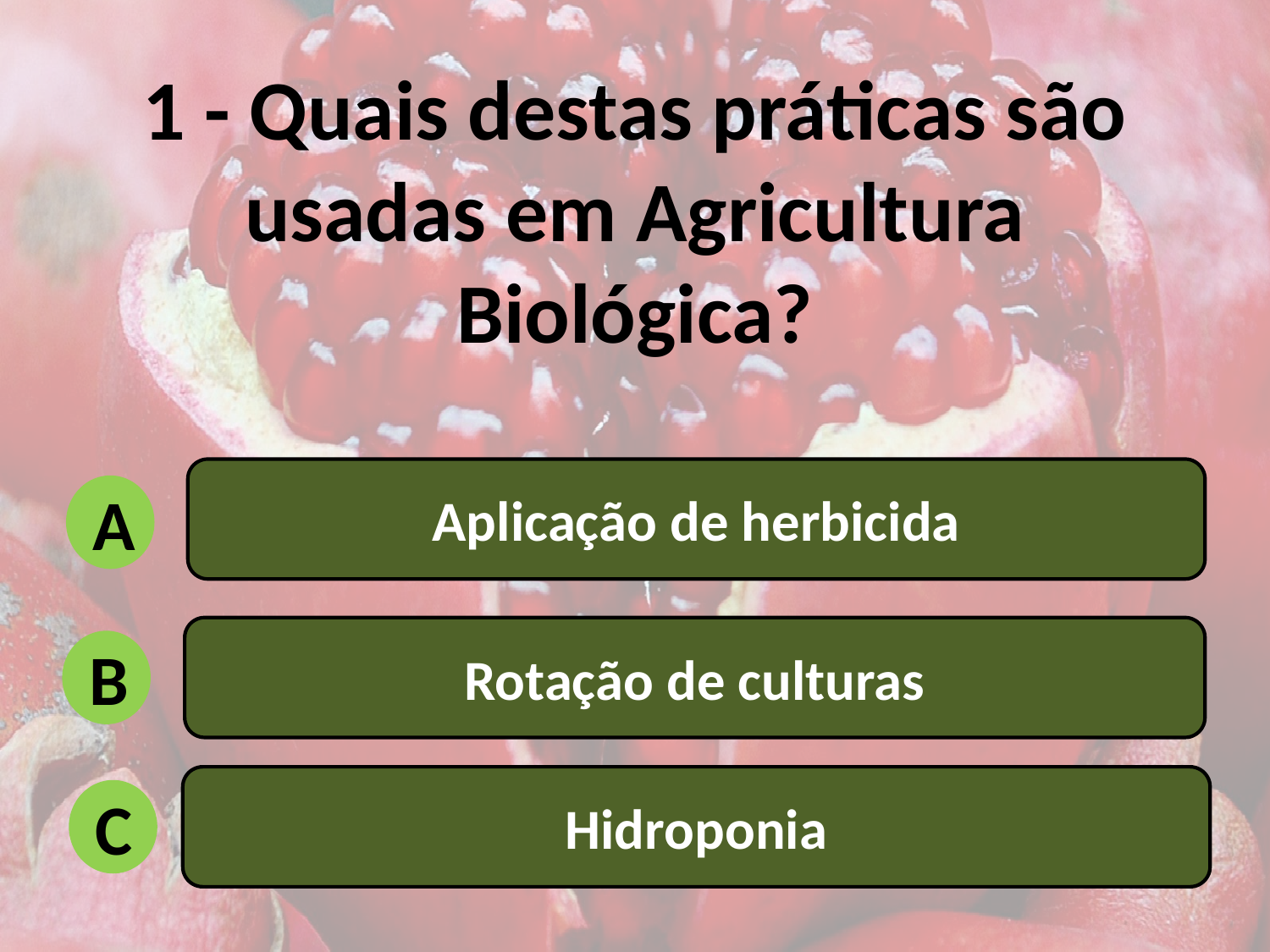

# 1 - Quais destas práticas são usadas em Agricultura Biológica?
Aplicação de herbicida
A
Rotação de culturas
B
Hidroponia
C